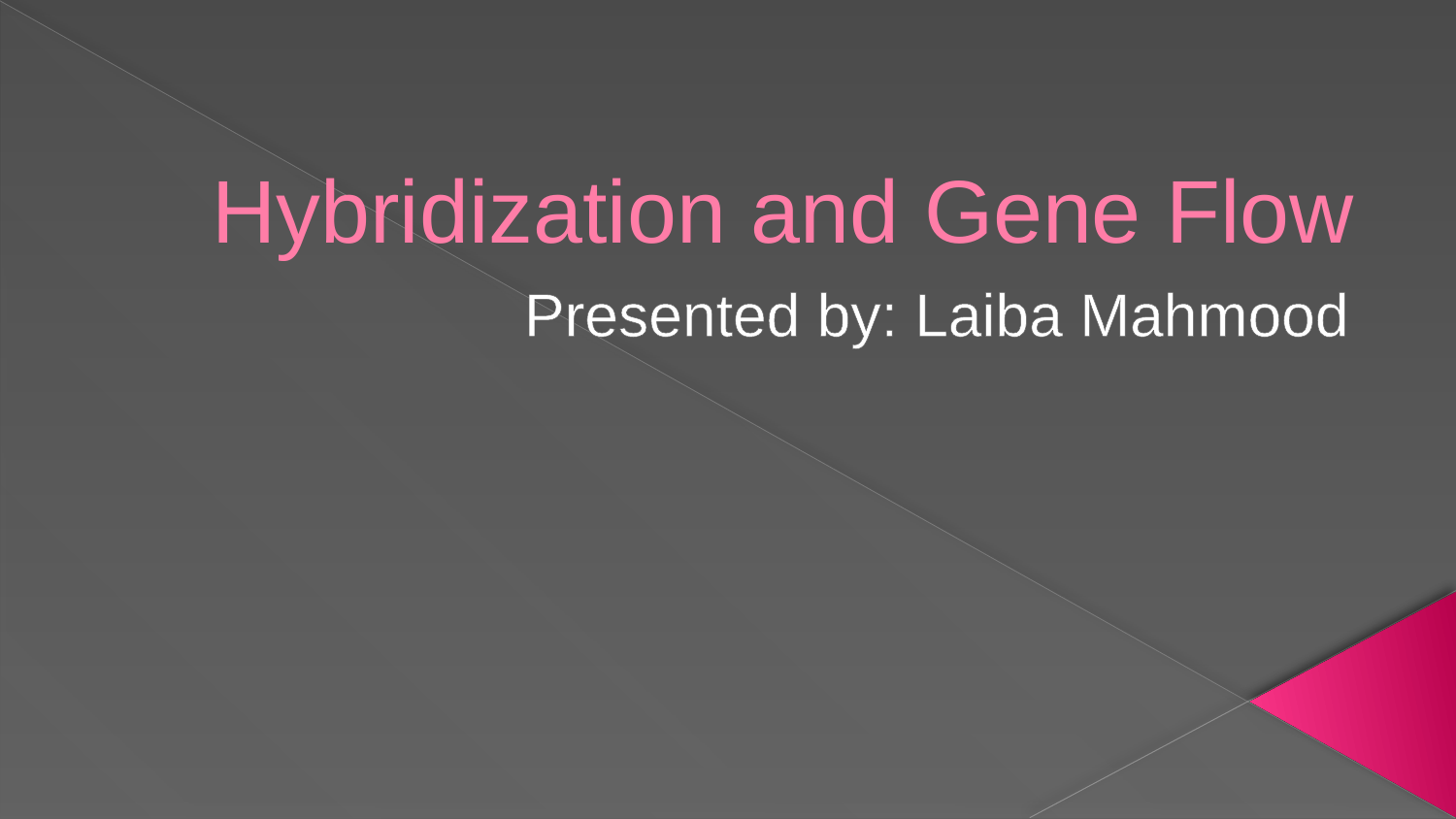

# Hybridization and Gene Flow
Presented by: Laiba Mahmood